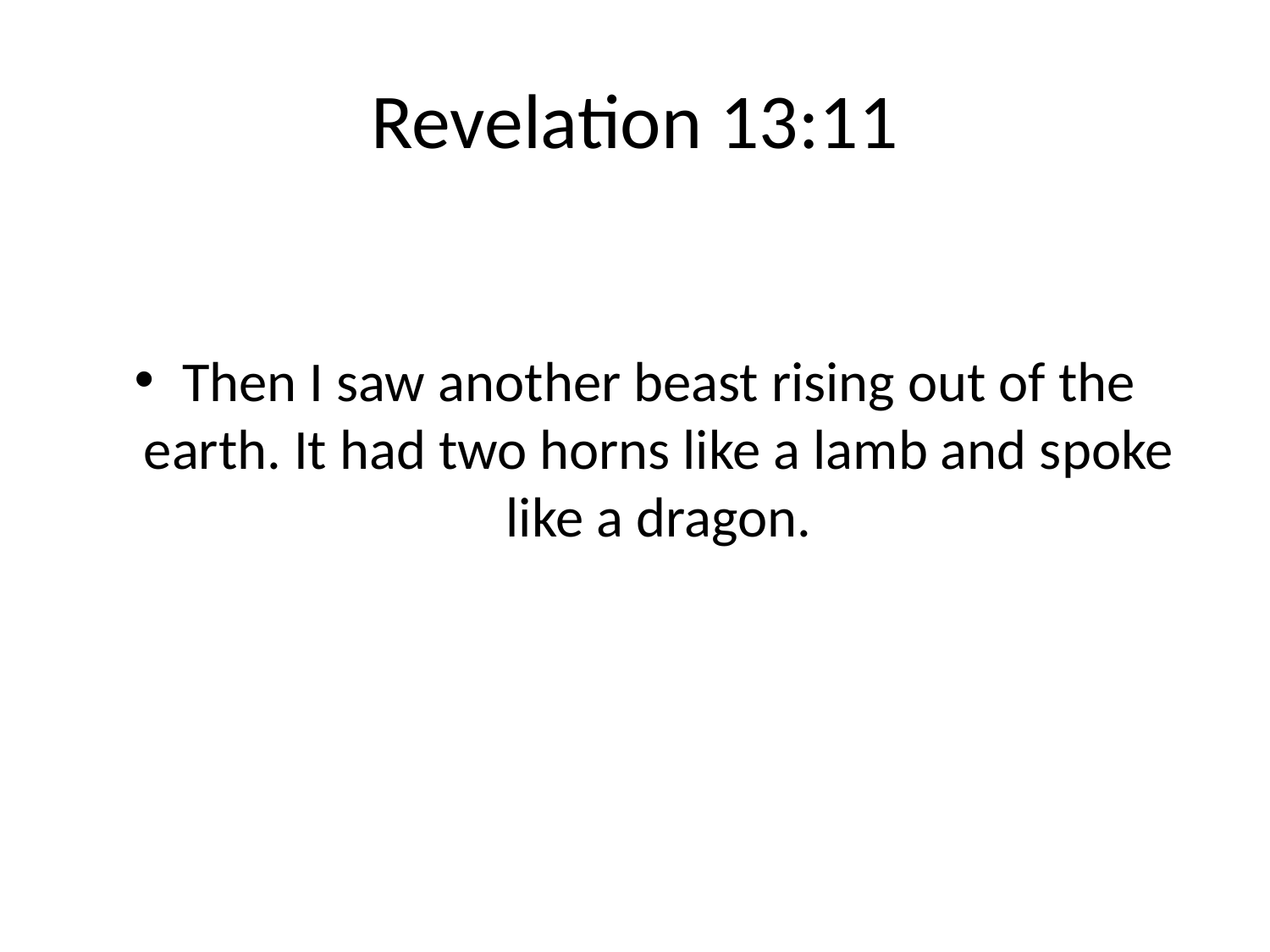

# Revelation 13:11
Then I saw another beast rising out of the earth. It had two horns like a lamb and spoke like a dragon.